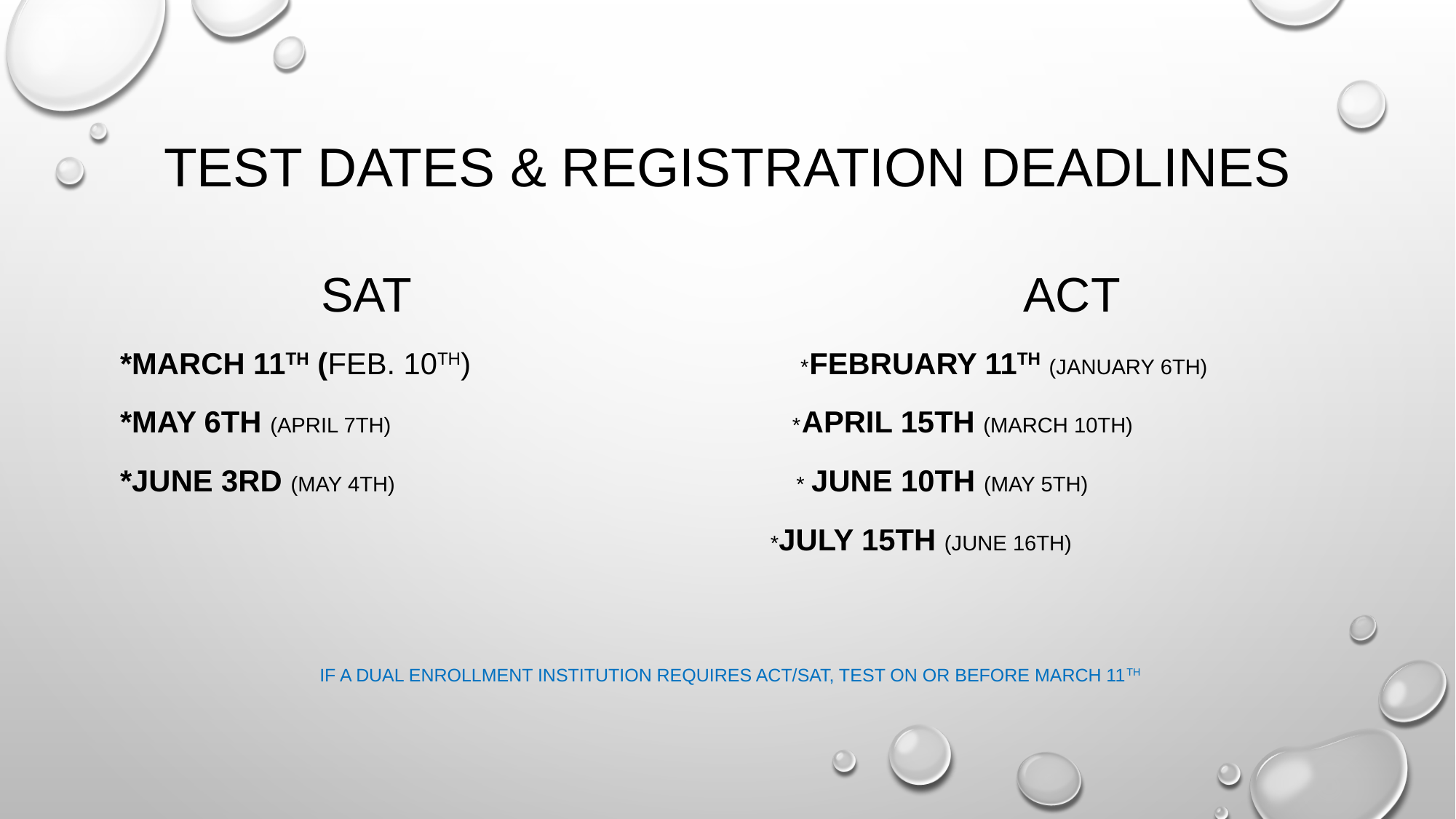

# Test Dates & Registration Deadlines
                        SAT                                                                        ACT
*March 11th (Feb. 10th)                                                       *february 11th (January 6th)
*May 6th (April 7th)                                                                   *April 15th (March 10th)
*June 3rd (May 4th)                                                                   * June 10th (May 5th)
		                                                                        *July 15th (June 16th)

 If a dual enrollment institution requires act/sat, test on or before march 11th